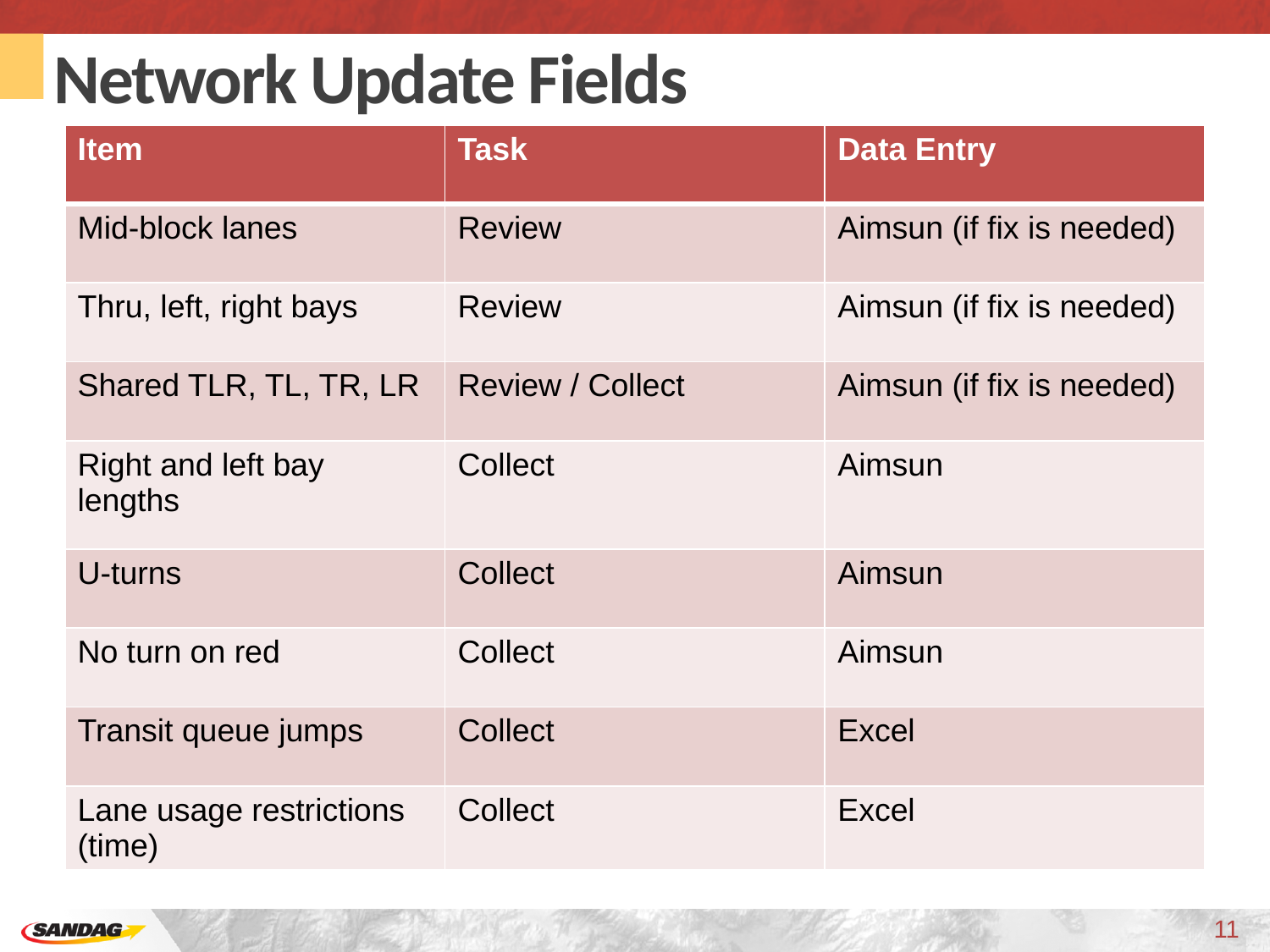

# Network Update Fields
| Item | Task | Data Entry |
| --- | --- | --- |
| Mid-block lanes | Review | Aimsun (if fix is needed) |
| Thru, left, right bays | Review | Aimsun (if fix is needed) |
| Shared TLR, TL, TR, LR | Review / Collect | Aimsun (if fix is needed) |
| Right and left bay lengths | Collect | Aimsun |
| U-turns | Collect | Aimsun |
| No turn on red | Collect | Aimsun |
| Transit queue jumps | Collect | Excel |
| Lane usage restrictions (time) | Collect | Excel |